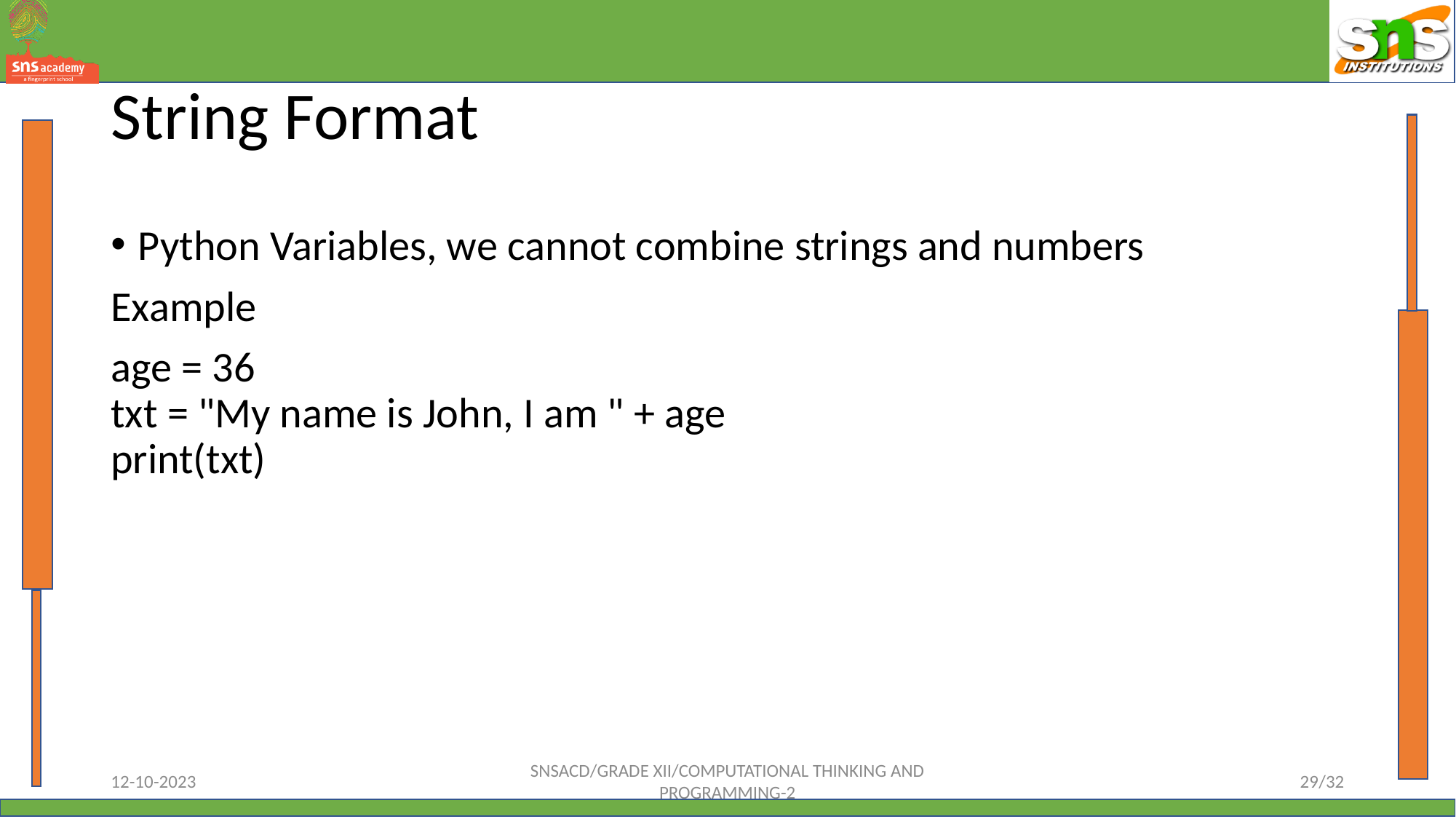

# String Format
Python Variables, we cannot combine strings and numbers
Example
age = 36
txt = "My name is John, I am " + age
print(txt)
12-10-2023
SNSACD/GRADE XII/COMPUTATIONAL THINKING AND PROGRAMMING-2
29/32